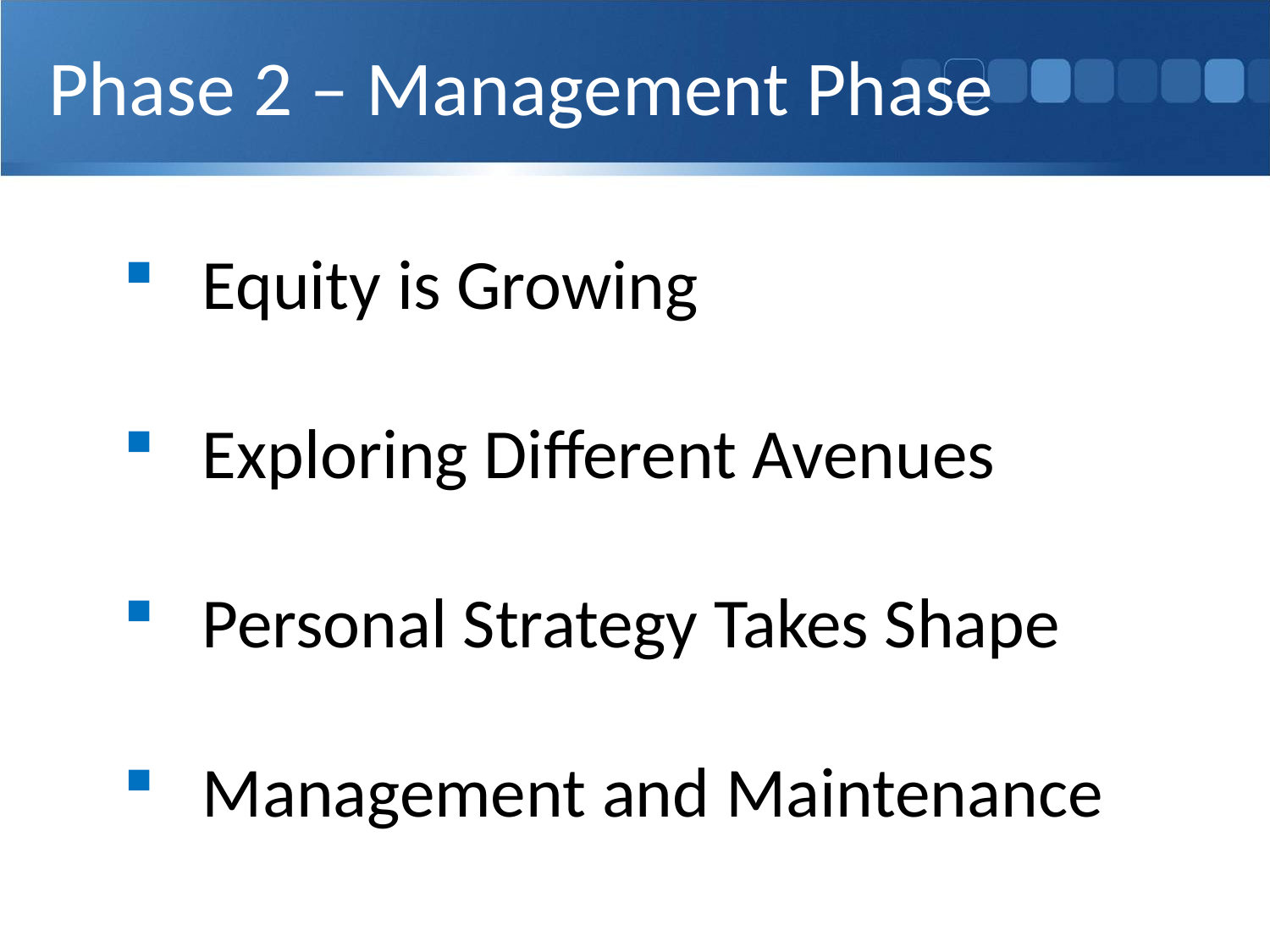

Phase 2 – Management Phase
Equity is Growing

Exploring Different Avenues

Personal Strategy Takes Shape

Management and Maintenance